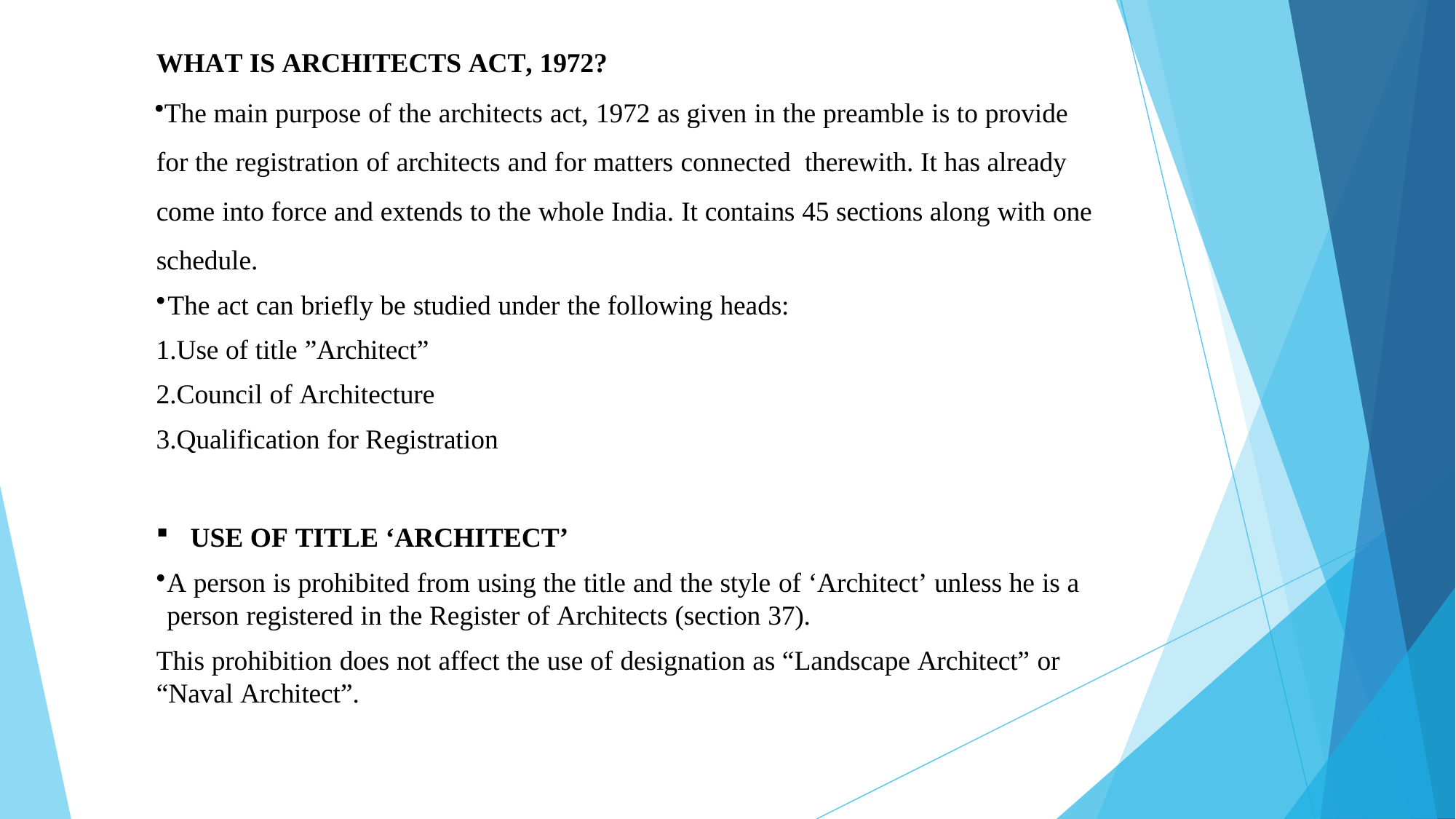

WHAT IS ARCHITECTS ACT, 1972?
The main purpose of the architects act, 1972 as given in the preamble is to provide for the registration of architects and for matters connected  therewith. It has already come into force and extends to the whole India. It contains 45 sections along with one schedule.
The act can briefly be studied under the following heads:
Use of title ”Architect”
Council of Architecture
Qualification for Registration

USE OF TITLE ‘ARCHITECT’
A person is prohibited from using the title and the style of ‘Architect’ unless he is a person registered in the Register of Architects (section 37).
This prohibition does not affect the use of designation as “Landscape Architect” or “Naval Architect”.